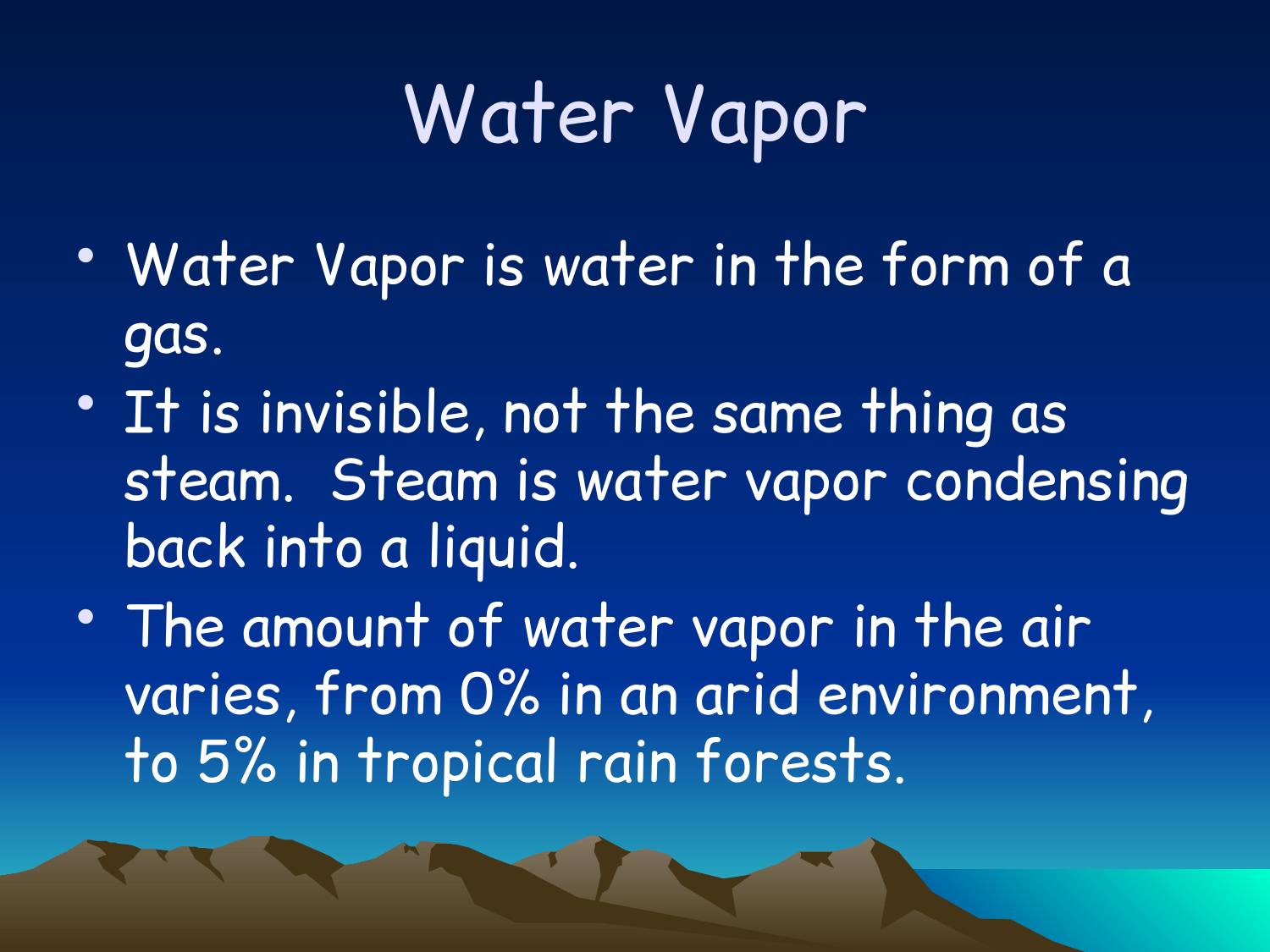

# Water Vapor
Water Vapor is water in the form of a gas.
It is invisible, not the same thing as steam.  Steam is water vapor condensing back into a liquid.
The amount of water vapor in the air varies, from 0% in an arid environment, to 5% in tropical rain forests.